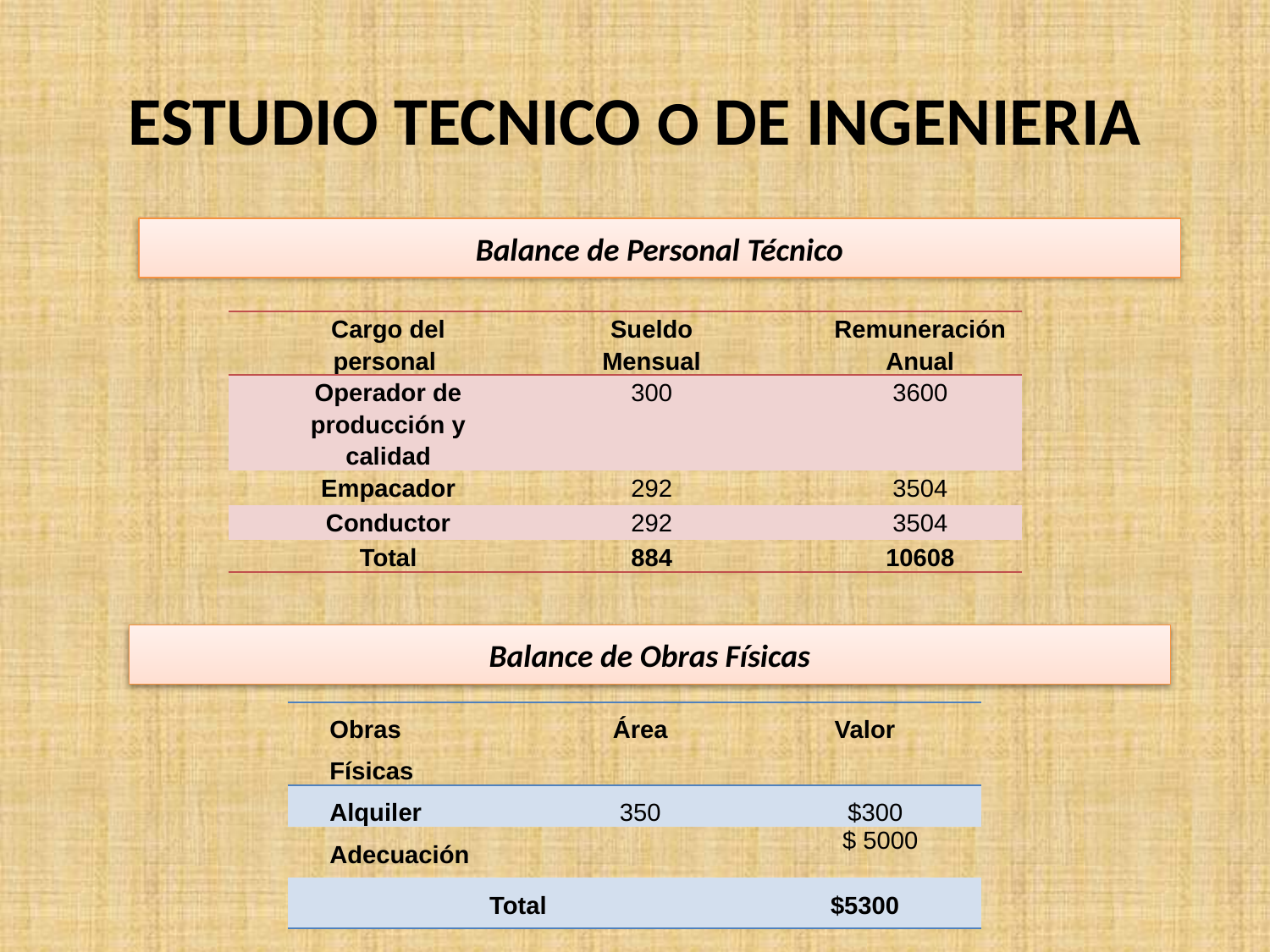

# ESTUDIO TECNICO O DE INGENIERIA
Balance de Personal Técnico
| Cargo del personal | Sueldo Mensual | Remuneración Anual |
| --- | --- | --- |
| Operador de producción y calidad | 300 | 3600 |
| Empacador | 292 | 3504 |
| Conductor | 292 | 3504 |
| Total | 884 | 10608 |
Balance de Obras Físicas
| Obras Físicas | Área | Valor |
| --- | --- | --- |
| Alquiler | 350 | $300 |
| Adecuación |  | $ 5000 |
| Total |  | $5300 |